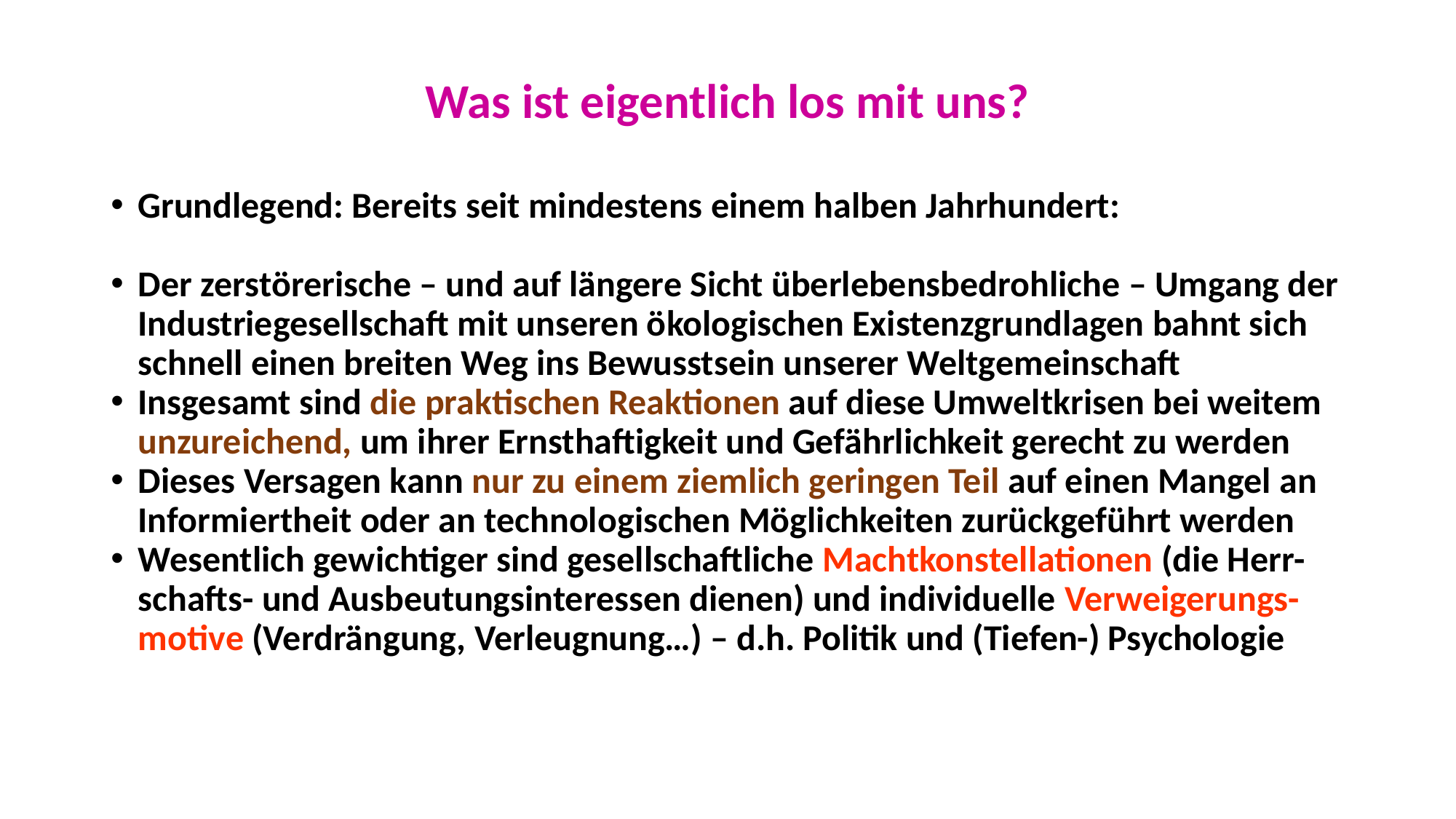

Was ist eigentlich los mit uns?
Grundlegend: Bereits seit mindestens einem halben Jahrhundert:

Der zerstörerische – und auf längere Sicht überlebensbedrohliche – Umgang der Industriegesellschaft mit unseren ökologischen Existenzgrundlagen bahnt sich schnell einen breiten Weg ins Bewusstsein unserer Weltgemeinschaft
Insgesamt sind die praktischen Reaktionen auf diese Umweltkrisen bei weitem unzureichend, um ihrer Ernsthaftigkeit und Gefährlichkeit gerecht zu werden
Dieses Versagen kann nur zu einem ziemlich geringen Teil auf einen Mangel an Informiertheit oder an technologischen Möglichkeiten zurückgeführt werden
Wesentlich gewichtiger sind gesellschaftliche Machtkonstellationen (die Herr-schafts- und Ausbeutungsinteressen dienen) und individuelle Verweigerungs-motive (Verdrängung, Verleugnung…) – d.h. Politik und (Tiefen-) Psychologie